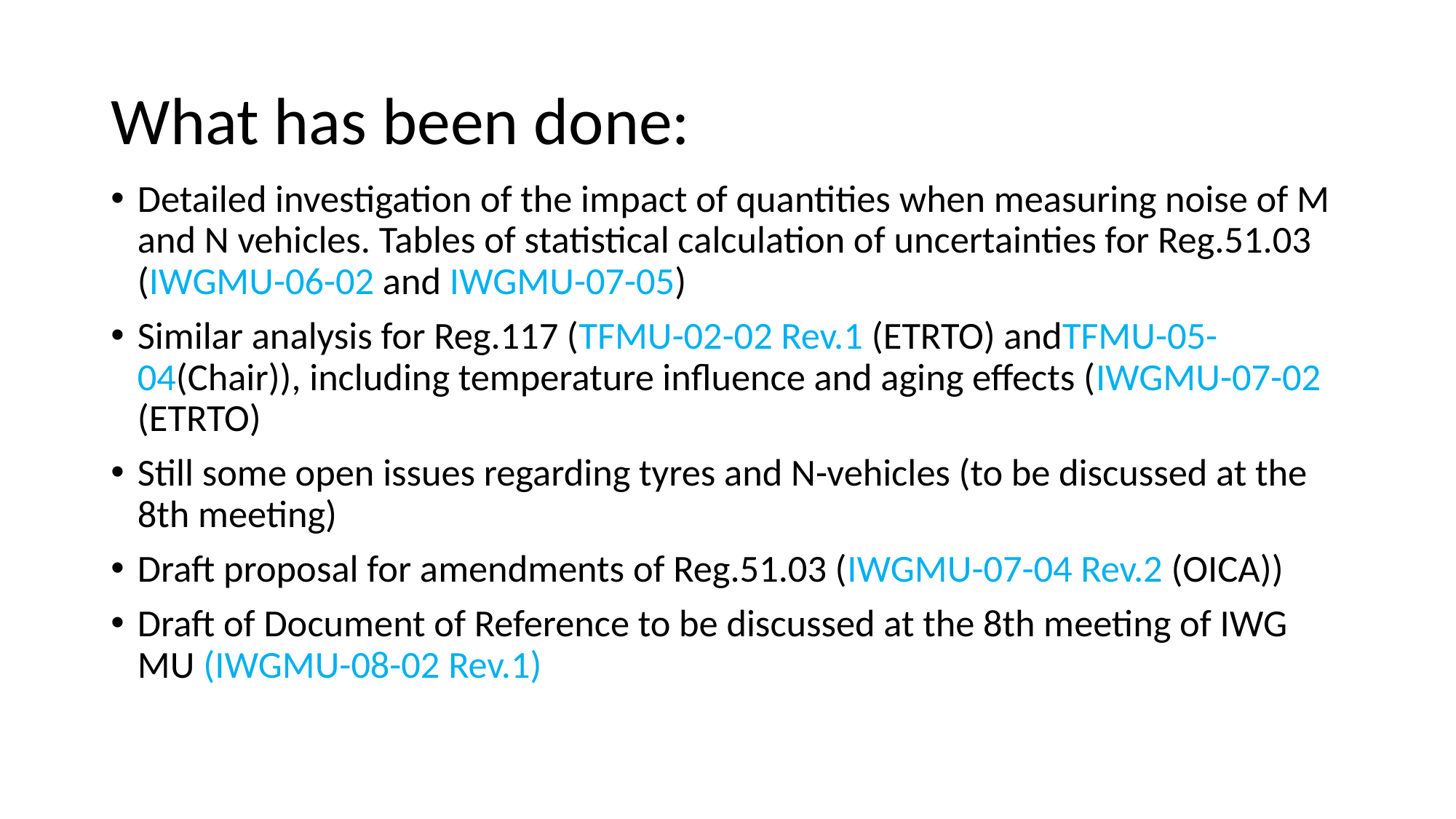

# What has been done:
Detailed investigation of the impact of quantities when measuring noise of M and N vehicles. Tables of statistical calculation of uncertainties for Reg.51.03 (IWGMU-06-02 and IWGMU-07-05)
Similar analysis for Reg.117 (TFMU-02-02 Rev.1 (ETRTO) andTFMU-05-04(Chair)), including temperature influence and aging effects (IWGMU-07-02 (ETRTO)
Still some open issues regarding tyres and N-vehicles (to be discussed at the 8th meeting)
Draft proposal for amendments of Reg.51.03 (IWGMU-07-04 Rev.2 (OICA))
Draft of Document of Reference to be discussed at the 8th meeting of IWG MU (IWGMU-08-02 Rev.1)